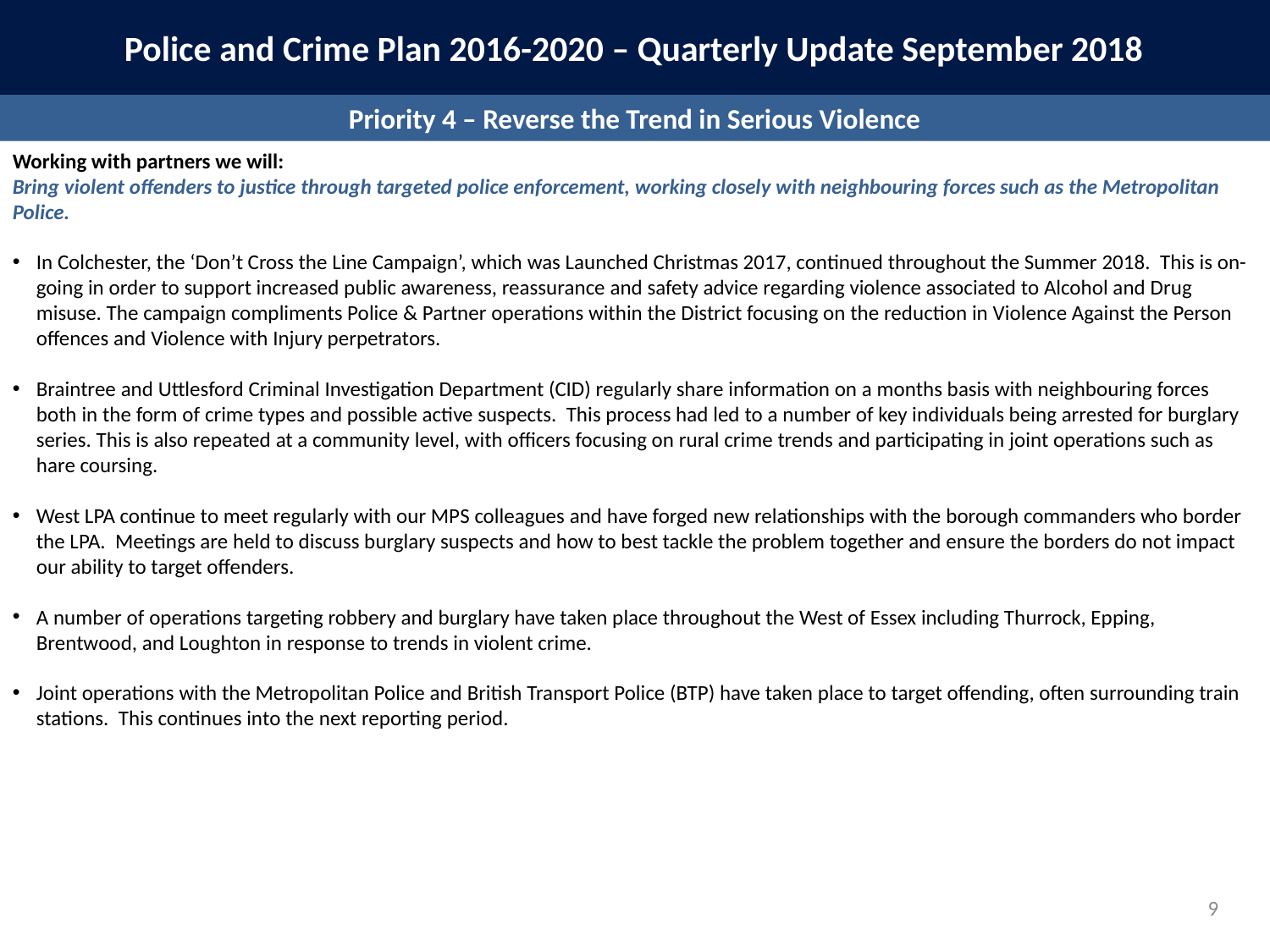

Police and Crime Plan 2016-2020 – Quarterly Update September 2018
Priority 4 – Reverse the Trend in Serious Violence
Working with partners we will:
Bring violent offenders to justice through targeted police enforcement, working closely with neighbouring forces such as the Metropolitan Police.

In Colchester, the ‘Don’t Cross the Line Campaign’, which was Launched Christmas 2017, continued throughout the Summer 2018.  This is on-going in order to support increased public awareness, reassurance and safety advice regarding violence associated to Alcohol and Drug misuse. The campaign compliments Police & Partner operations within the District focusing on the reduction in Violence Against the Person offences and Violence with Injury perpetrators.

Braintree and Uttlesford Criminal Investigation Department (CID) regularly share information on a months basis with neighbouring forces both in the form of crime types and possible active suspects.  This process had led to a number of key individuals being arrested for burglary series. This is also repeated at a community level, with officers focusing on rural crime trends and participating in joint operations such as hare coursing.

West LPA continue to meet regularly with our MPS colleagues and have forged new relationships with the borough commanders who border the LPA.  Meetings are held to discuss burglary suspects and how to best tackle the problem together and ensure the borders do not impact our ability to target offenders.

A number of operations targeting robbery and burglary have taken place throughout the West of Essex including Thurrock, Epping, Brentwood, and Loughton in response to trends in violent crime.

Joint operations with the Metropolitan Police and British Transport Police (BTP) have taken place to target offending, often surrounding train stations.  This continues into the next reporting period.
9